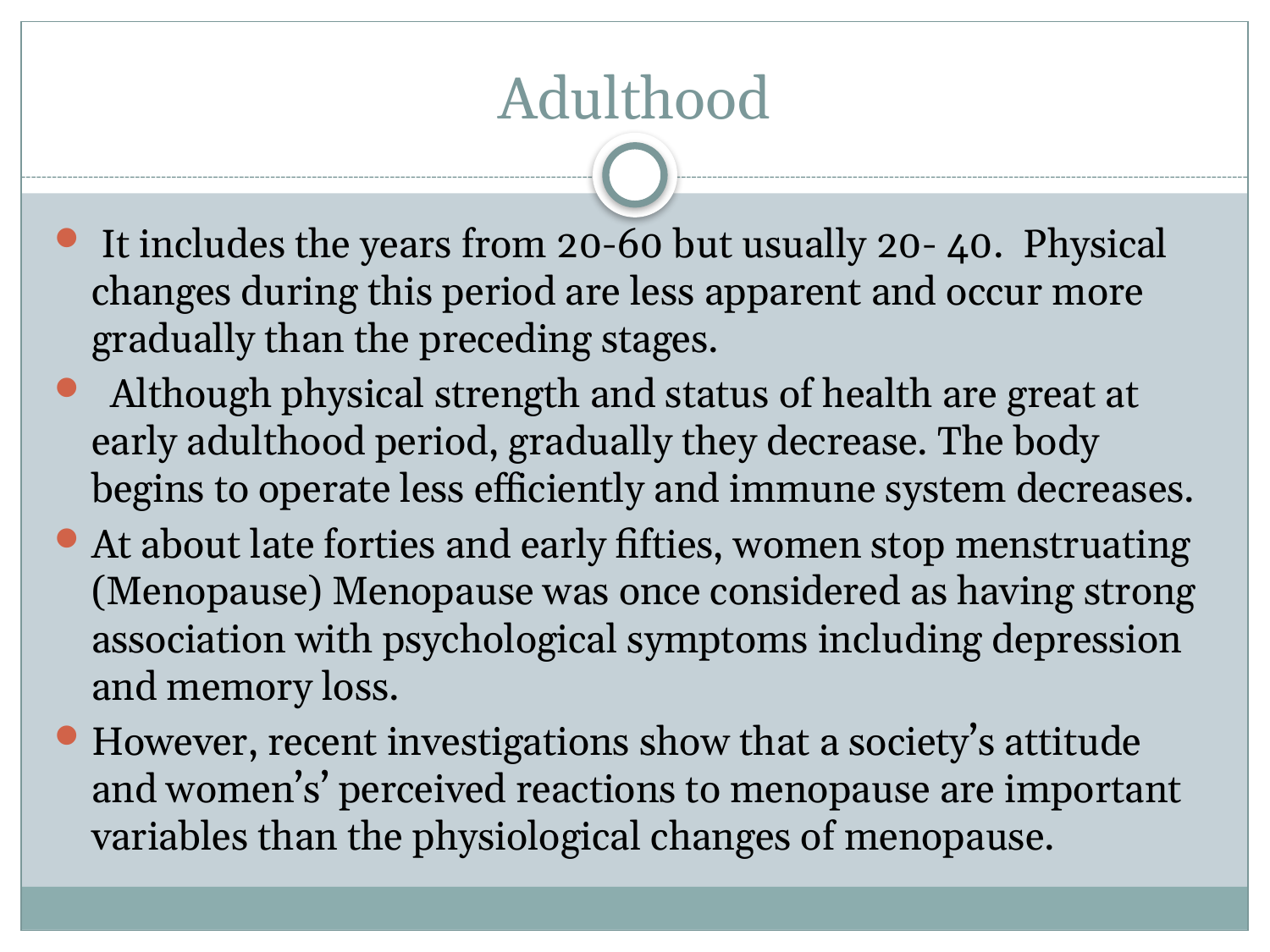

# Adulthood
 It includes the years from 20-60 but usually 20- 40.  Physical changes during this period are less apparent and occur more gradually than the preceding stages.
  Although physical strength and status of health are great at early adulthood period, gradually they decrease. The body begins to operate less efficiently and immune system decreases. 
At about late forties and early fifties, women stop menstruating (Menopause) Menopause was once considered as having strong association with psychological symptoms including depression and memory loss.
However, recent investigations show that a society’s attitude and women’s’ perceived reactions to menopause are important variables than the physiological changes of menopause.